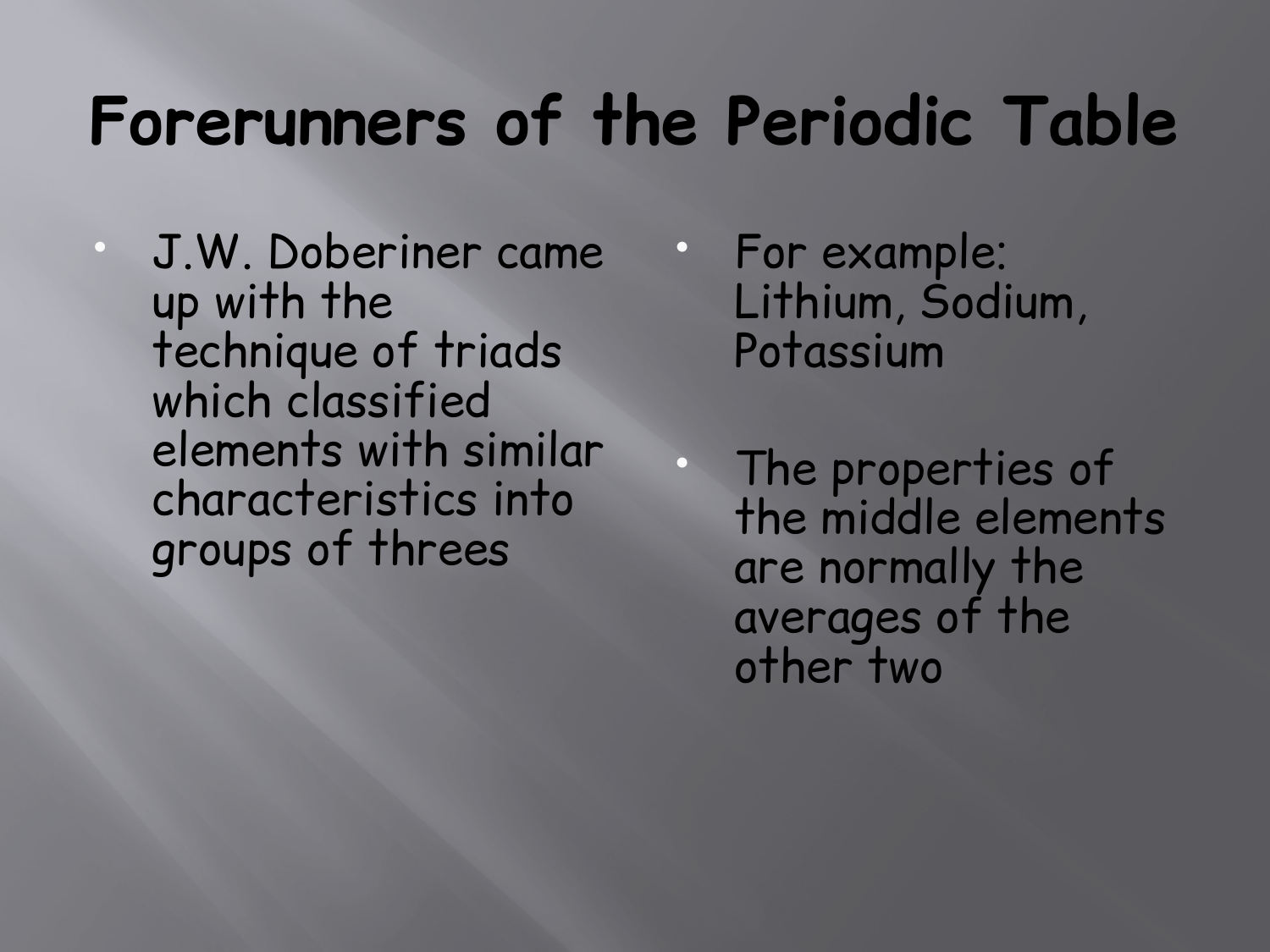

# Forerunners of the Periodic Table
J.W. Doberiner came up with the technique of triads which classified elements with similar characteristics into groups of threes
For example: Lithium, Sodium, Potassium

The properties of the middle elements are normally the averages of the other two